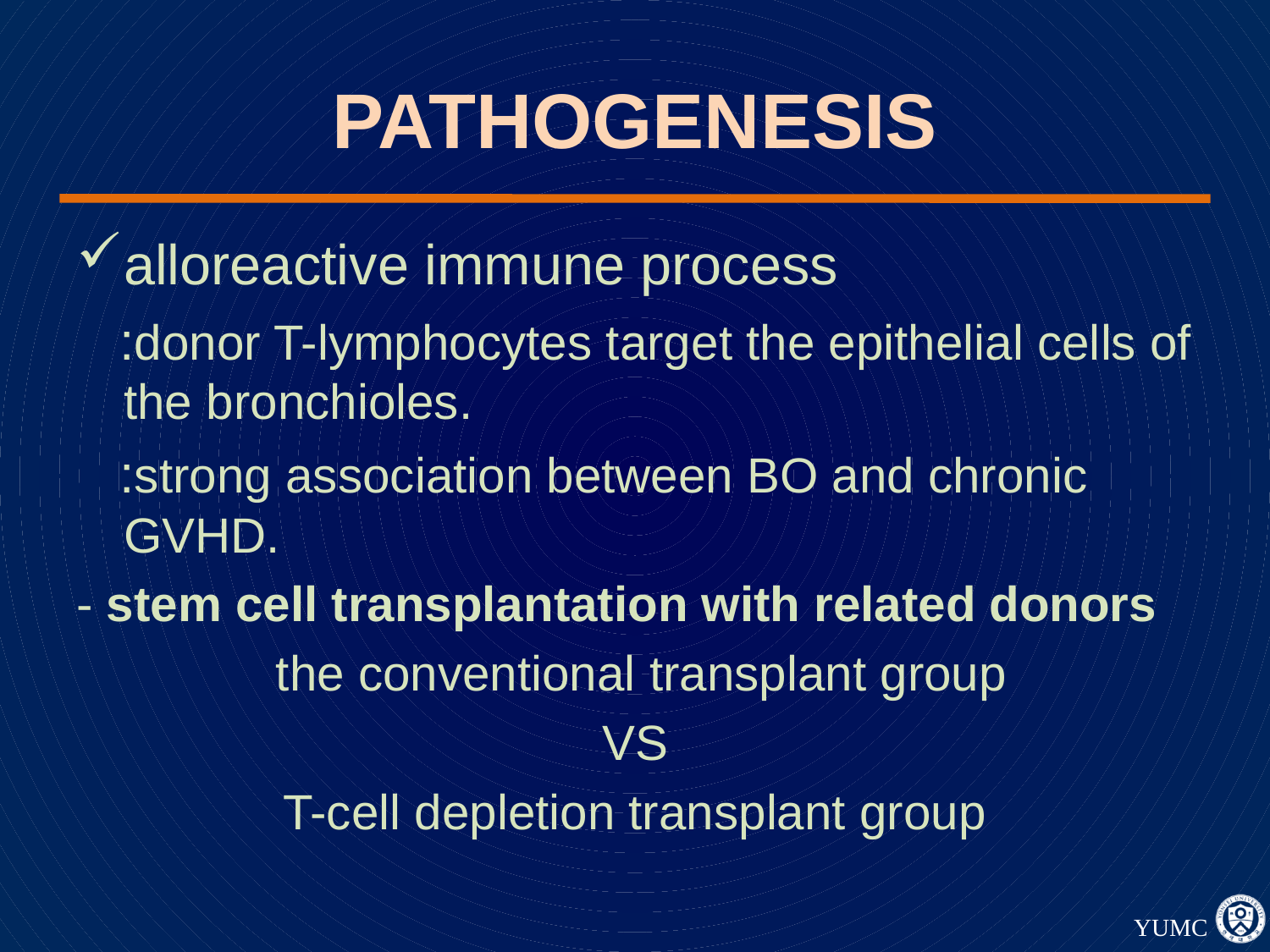

# PATHOGENESIS
alloreactive immune process
   :donor T-lymphocytes target the epithelial cells of the bronchioles.
   :strong association between BO and chronic GVHD.
- stem cell transplantation with related donors
 the conventional transplant group
VS
T-cell depletion transplant group